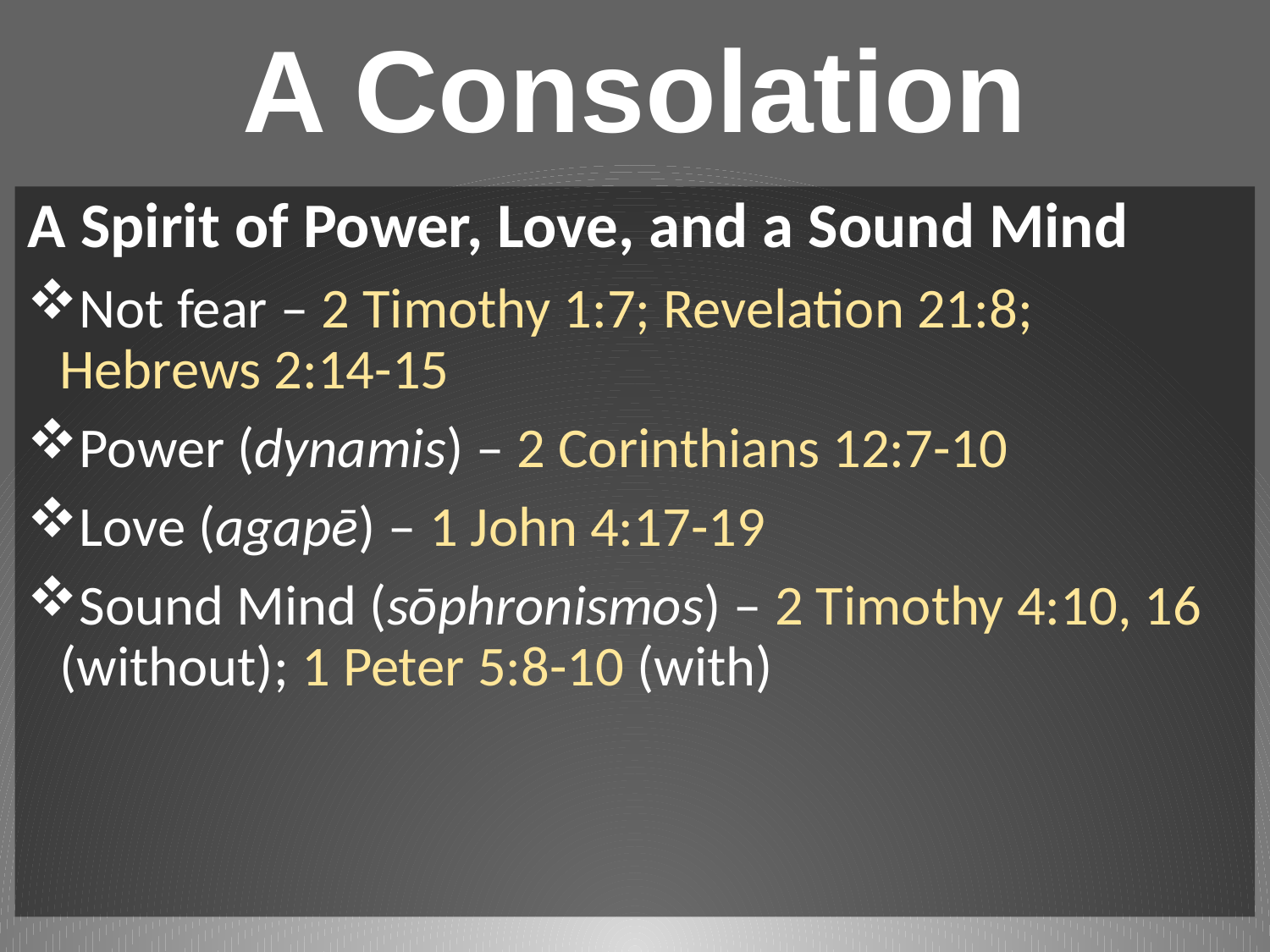

# A Consolation
A Spirit of Power, Love, and a Sound Mind
Not fear – 2 Timothy 1:7; Revelation 21:8; Hebrews 2:14-15
Power (dynamis) – 2 Corinthians 12:7-10
Love (agapē) – 1 John 4:17-19
Sound Mind (sōphronismos) – 2 Timothy 4:10, 16 (without); 1 Peter 5:8-10 (with)